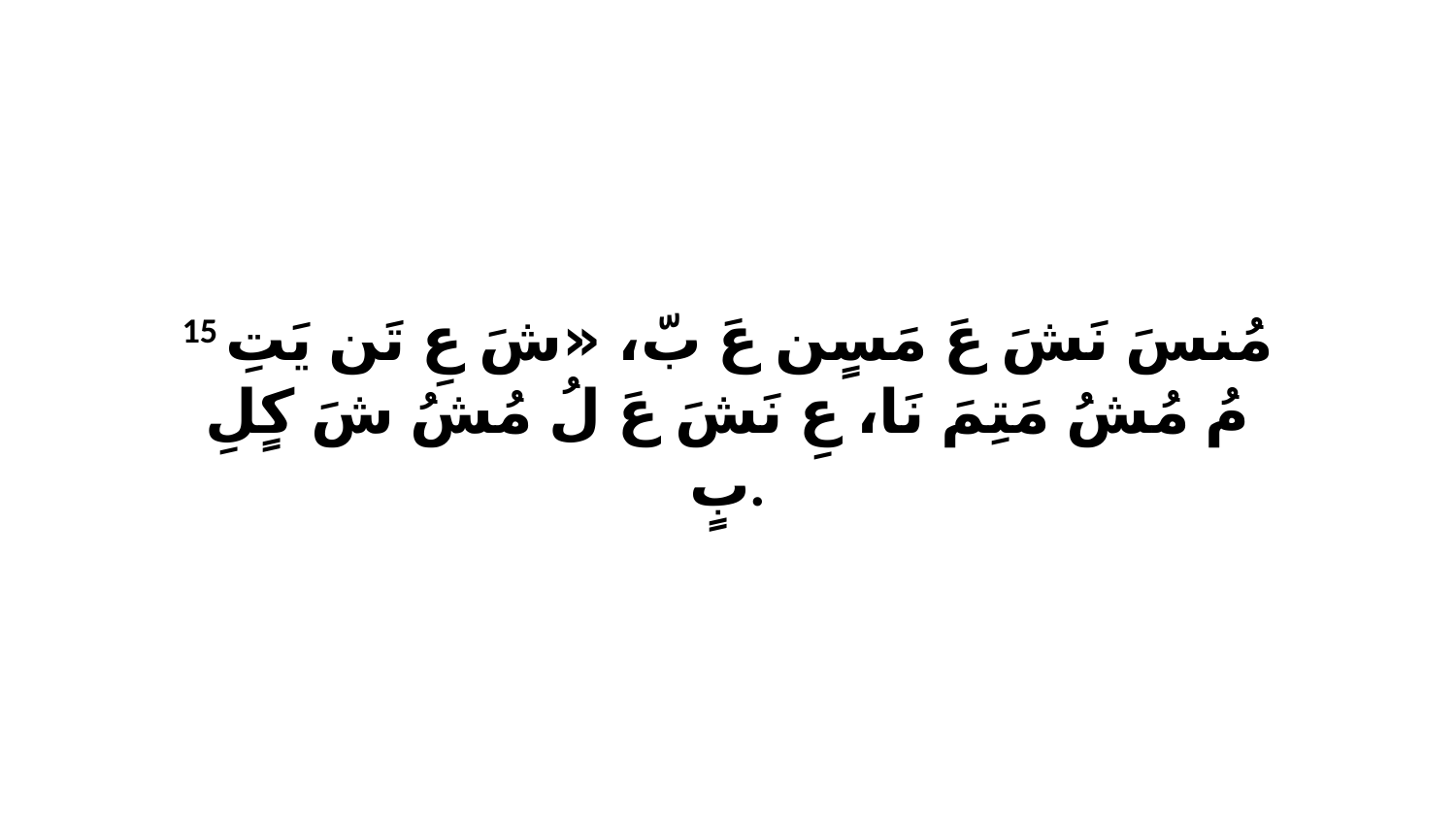

15 مُنسَ نَشَ عَ مَسٍن عَ بّ، «شَ عِ تَن يَتِ مُ مُشُ مَتِمَ نَا، عِ نَشَ عَ لُ مُشُ شَ كٍلِ بٍ.